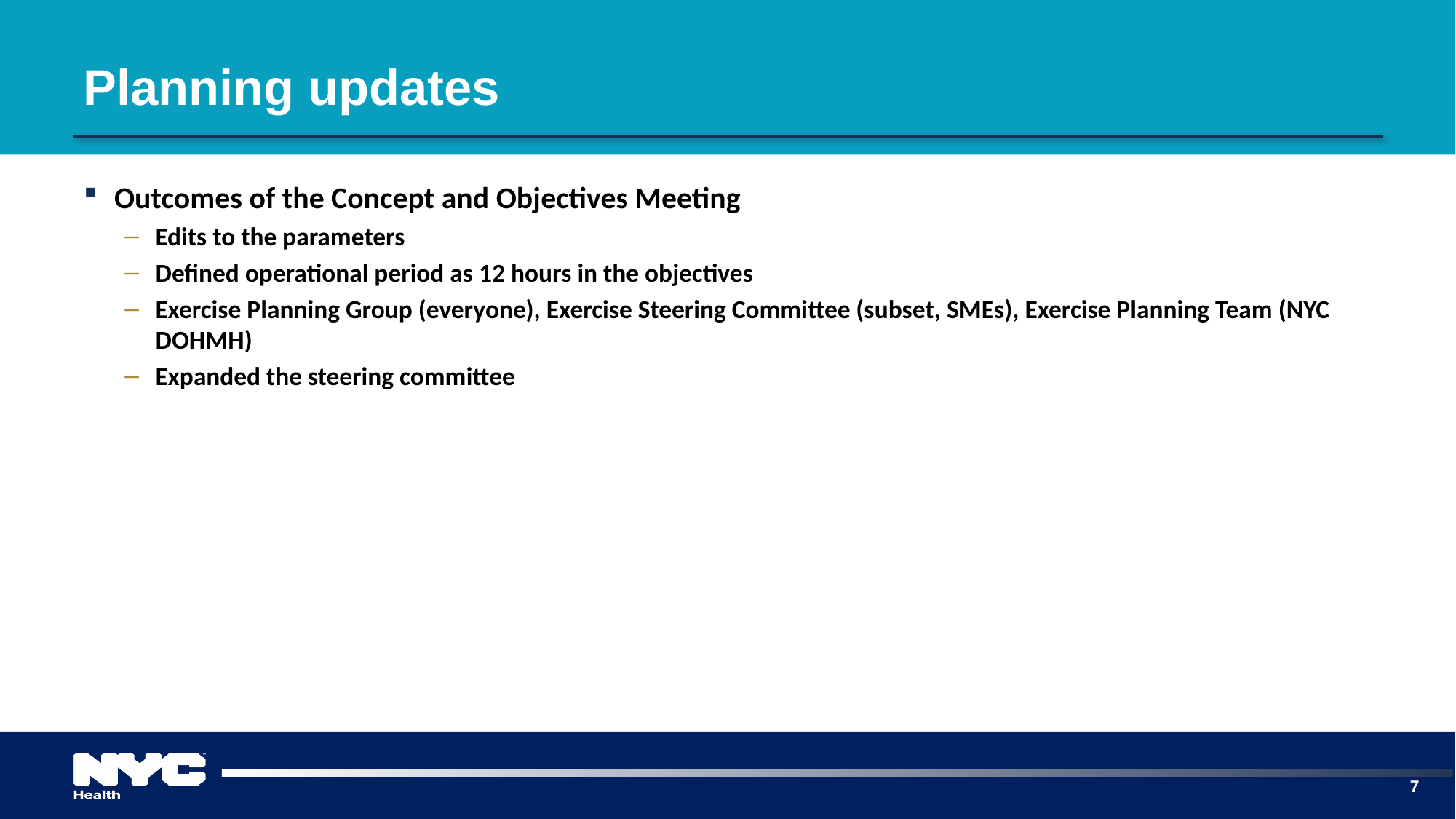

# Planning updates
Outcomes of the Concept and Objectives Meeting
Edits to the parameters
Defined operational period as 12 hours in the objectives
Exercise Planning Group (everyone), Exercise Steering Committee (subset, SMEs), Exercise Planning Team (NYC DOHMH)
Expanded the steering committee
7